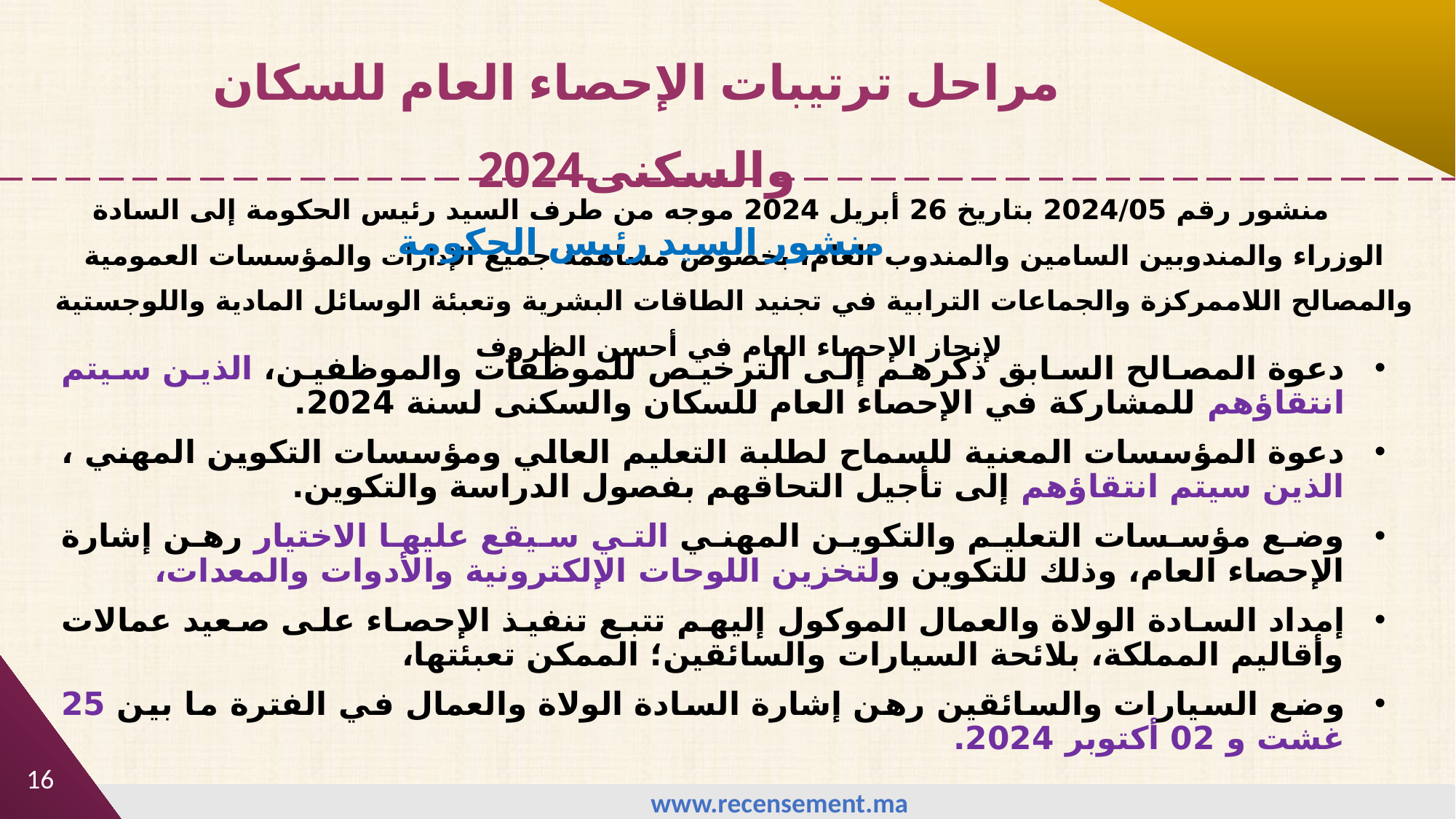

مراحل ترتيبات الإحصاء العام للسكان والسكنى2024
منشور السيد رئيس الحكومة

     منشور رقم 2024/05 بتاريخ 26 أبريل 2024 موجه من طرف السيد رئيس الحكومة إلى السادة الوزراء والمندوبين السامين والمندوب العام، بخصوص مساهمة جميع الإدارات والمؤسسات العمومية والمصالح اللاممركزة والجماعات الترابية في تجنيد الطاقات البشرية وتعبئة الوسائل المادية واللوجستية لإنجاز الإحصاء العام في أحسن الظروف

دعوة المصالح السابق ذكرهم إلى الترخيص للموظفات والموظفين، الذين سيتم انتقاؤهم للمشاركة في الإحصاء العام للسكان والسكنى لسنة 2024.

دعوة المؤسسات المعنية للسماح لطلبة التعليم العالي ومؤسسات التكوين المهني ، الذين سيتم انتقاؤهم إلى تأجيل التحاقهم بفصول الدراسة والتكوين.

وضع مؤسسات التعليم والتكوين المهني التي سيقع عليها الاختيار رهن إشارة الإحصاء العام، وذلك للتكوين ولتخزين اللوحات الإلكترونية والأدوات والمعدات،

إمداد السادة الولاة والعمال الموكول إليهم تتبع تنفيذ الإحصاء على صعيد عمالات وأقاليم المملكة، بلائحة السيارات والسائقين؛ الممكن تعبئتها،

وضع السيارات والسائقين رهن إشارة السادة الولاة والعمال في الفترة ما بين 25 غشت و 02 أكتوبر 2024.
16

www.recensement.ma